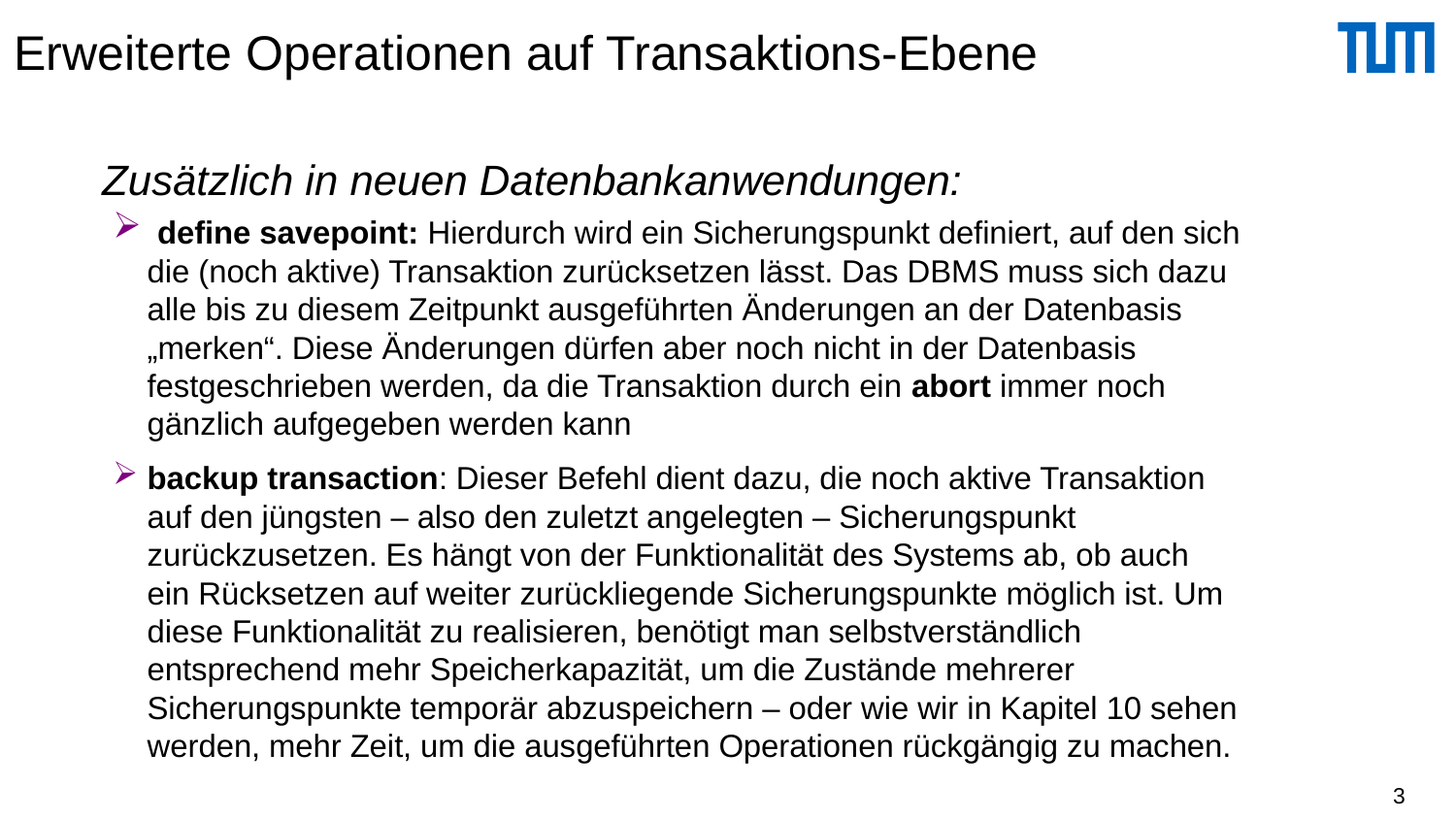

# Erweiterte Operationen auf Transaktions-Ebene
Zusätzlich in neuen Datenbankanwendungen:
 define savepoint: Hierdurch wird ein Sicherungspunkt definiert, auf den sich die (noch aktive) Transaktion zurücksetzen lässt. Das DBMS muss sich dazu alle bis zu diesem Zeitpunkt ausgeführten Änderungen an der Datenbasis „merken“. Diese Änderungen dürfen aber noch nicht in der Datenbasis festgeschrieben werden, da die Transaktion durch ein abort immer noch gänzlich aufgegeben werden kann
backup transaction: Dieser Befehl dient dazu, die noch aktive Transaktion auf den jüngsten – also den zuletzt angelegten – Sicherungspunkt zurückzusetzen. Es hängt von der Funktionalität des Systems ab, ob auch ein Rücksetzen auf weiter zurückliegende Sicherungspunkte möglich ist. Um diese Funktionalität zu realisieren, benötigt man selbstverständlich entsprechend mehr Speicherkapazität, um die Zustände mehrerer Sicherungspunkte temporär abzuspeichern – oder wie wir in Kapitel 10 sehen werden, mehr Zeit, um die ausgeführten Operationen rückgängig zu machen.
3